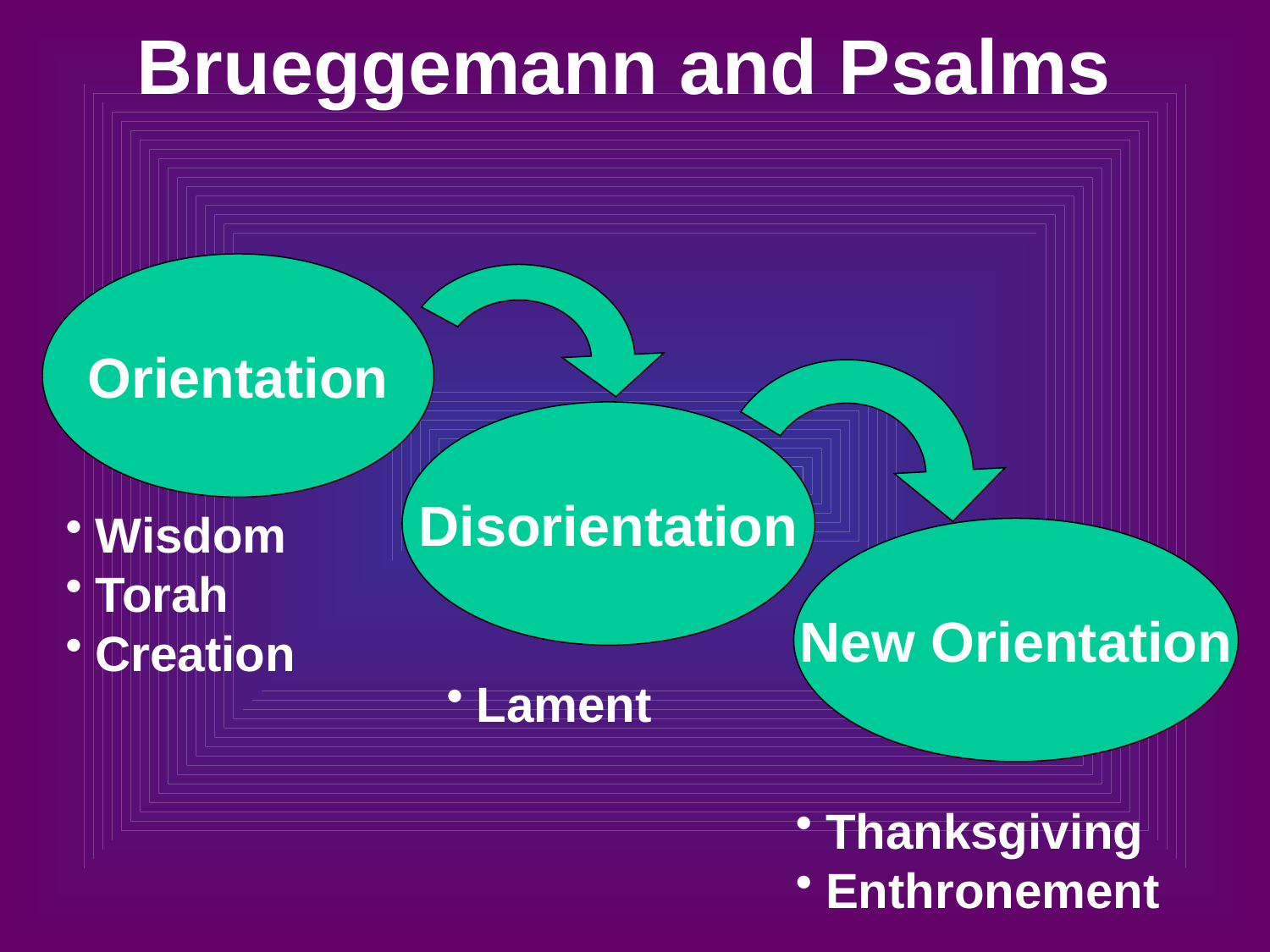

# Brueggemann and Psalms
Orientation

Disorientation
Wisdom
Torah
Creation
New Orientation
Lament
Thanksgiving
Enthronement